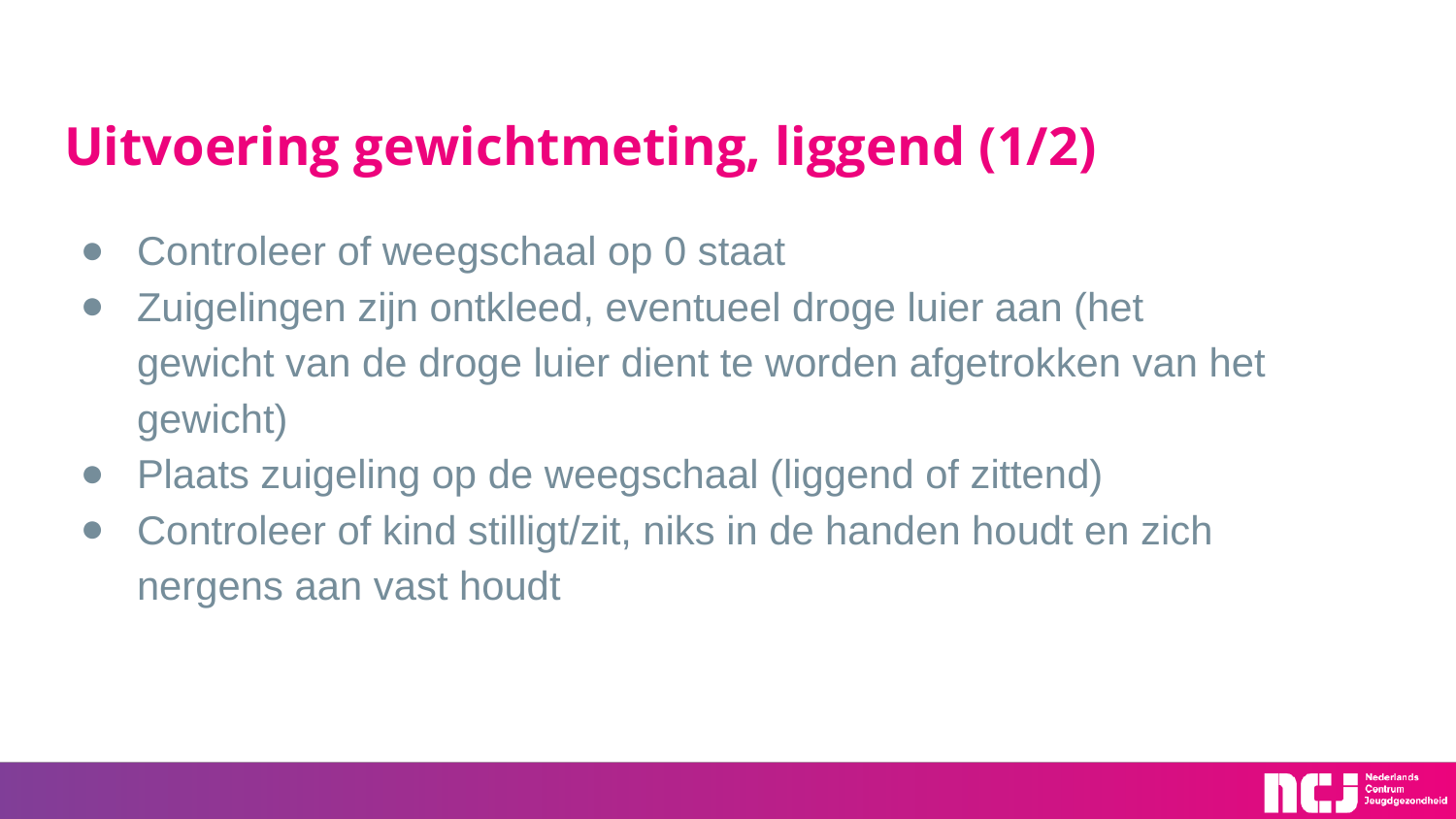

# Uitvoering gewichtmeting, liggend (1/2)
Controleer of weegschaal op 0 staat
Zuigelingen zijn ontkleed, eventueel droge luier aan (het gewicht van de droge luier dient te worden afgetrokken van het gewicht)
Plaats zuigeling op de weegschaal (liggend of zittend)
Controleer of kind stilligt/zit, niks in de handen houdt en zich nergens aan vast houdt